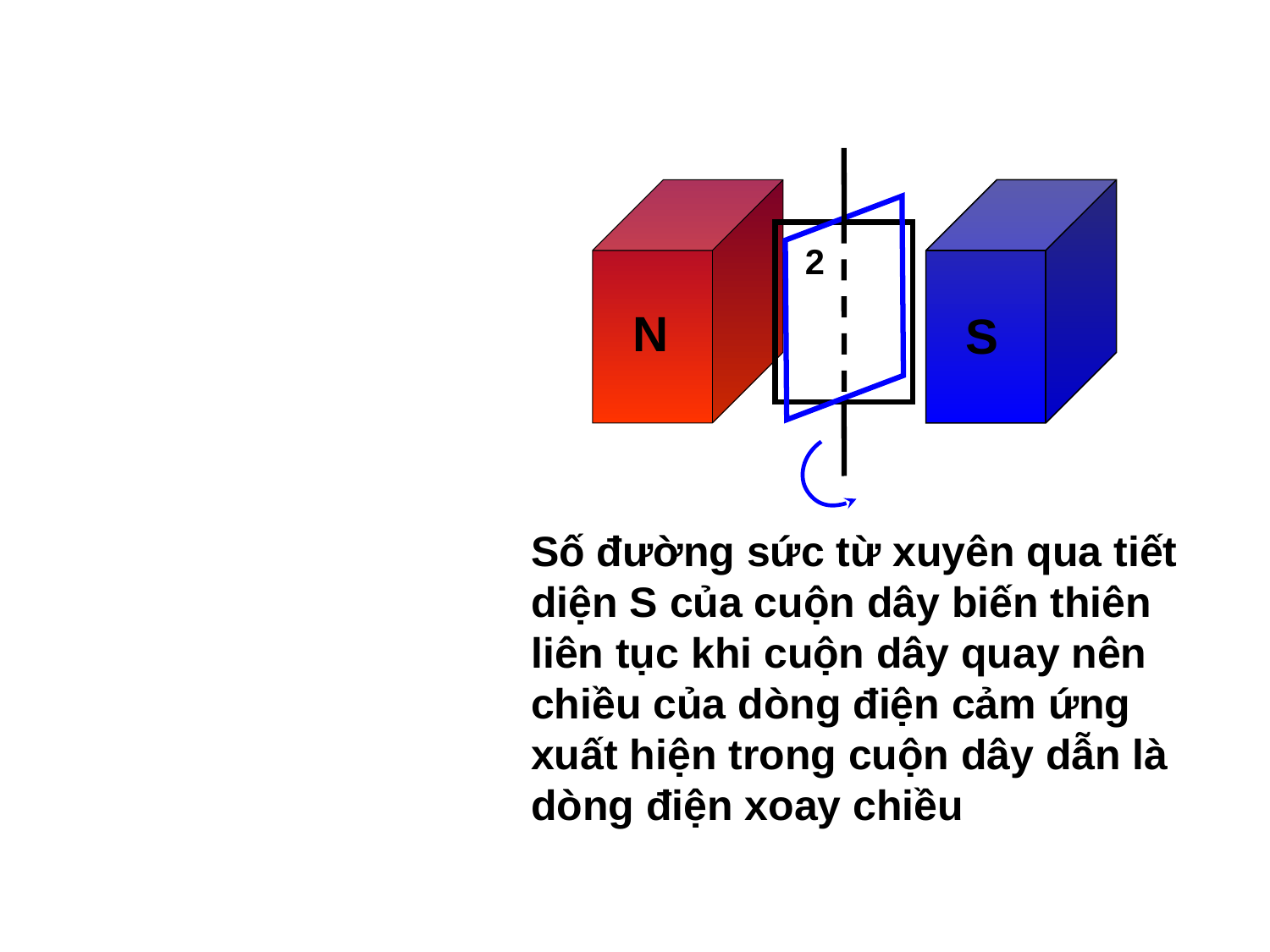

N

S

2

Số đường sức từ xuyên qua tiết diện S của cuộn dây biến thiên liên tục khi cuộn dây quay nên chiều của dòng điện cảm ứng xuất hiện trong cuộn dây dẫn là dòng điện xoay chiều